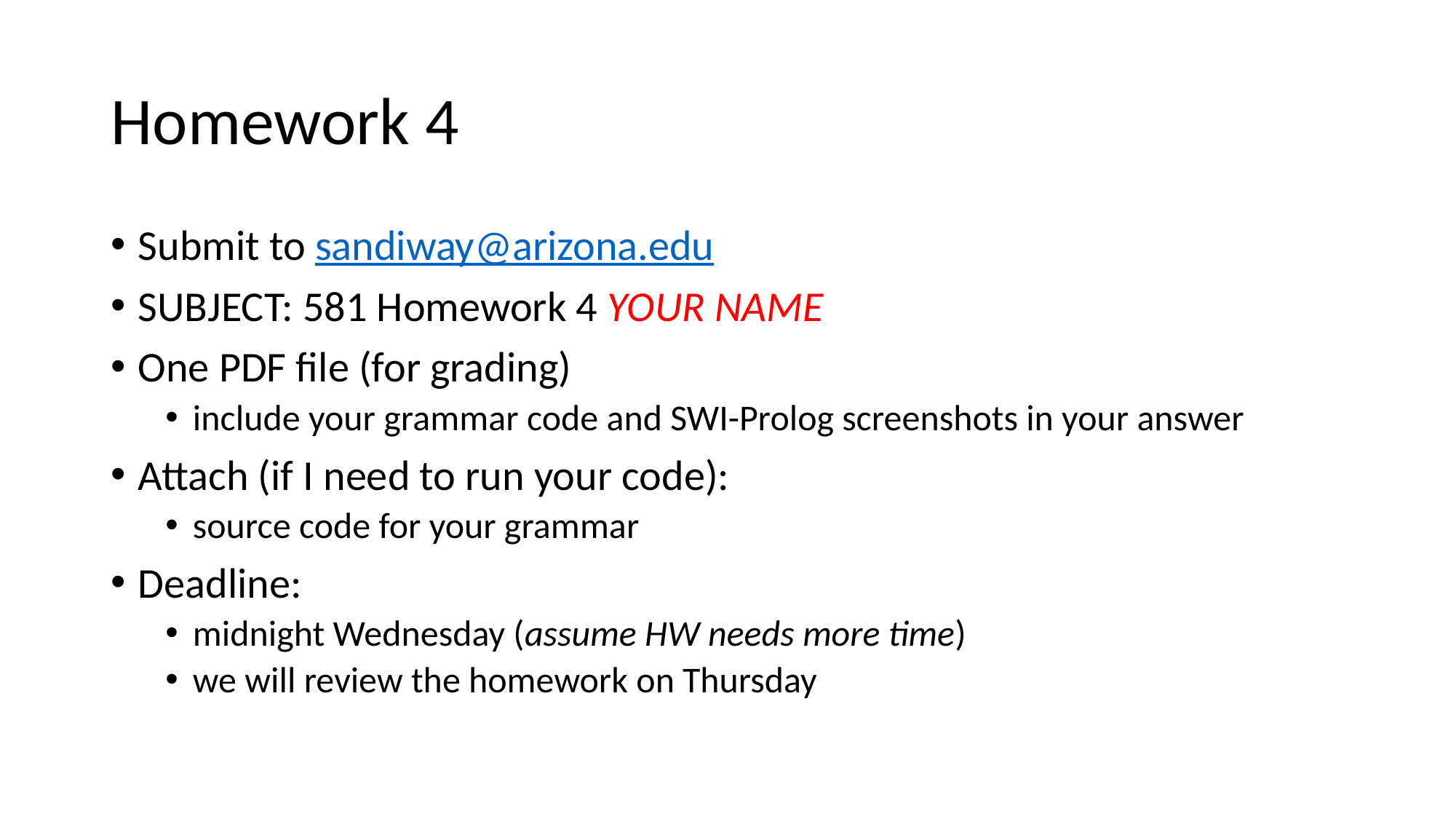

# Homework 4
Submit to sandiway@arizona.edu
SUBJECT: 581 Homework 4 YOUR NAME
One PDF file (for grading)
include your grammar code and SWI-Prolog screenshots in your answer
Attach (if I need to run your code):
source code for your grammar
Deadline:
midnight Wednesday (assume HW needs more time)
we will review the homework on Thursday